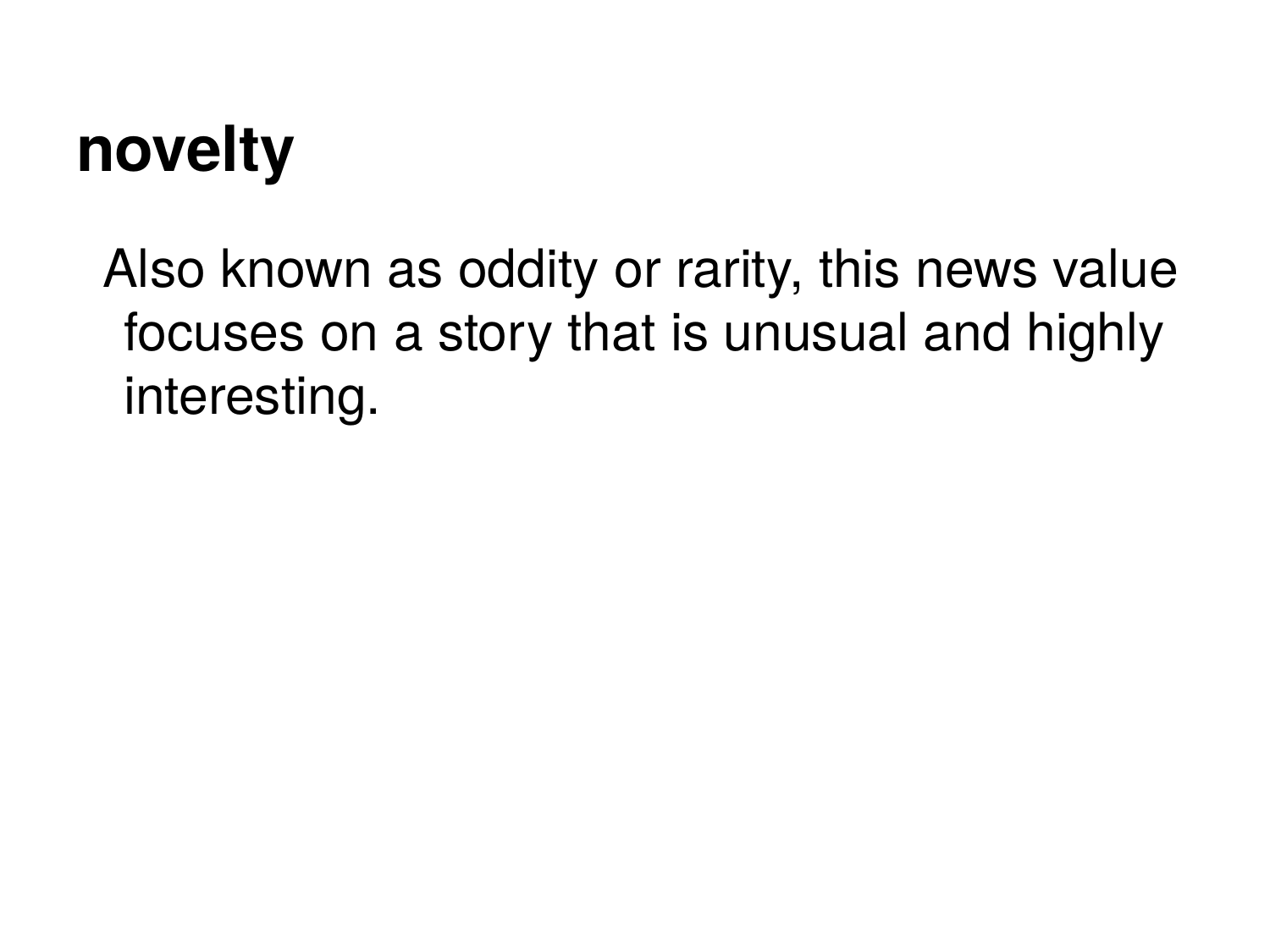

# novelty
Also known as oddity or rarity, this news value focuses on a story that is unusual and highly interesting.